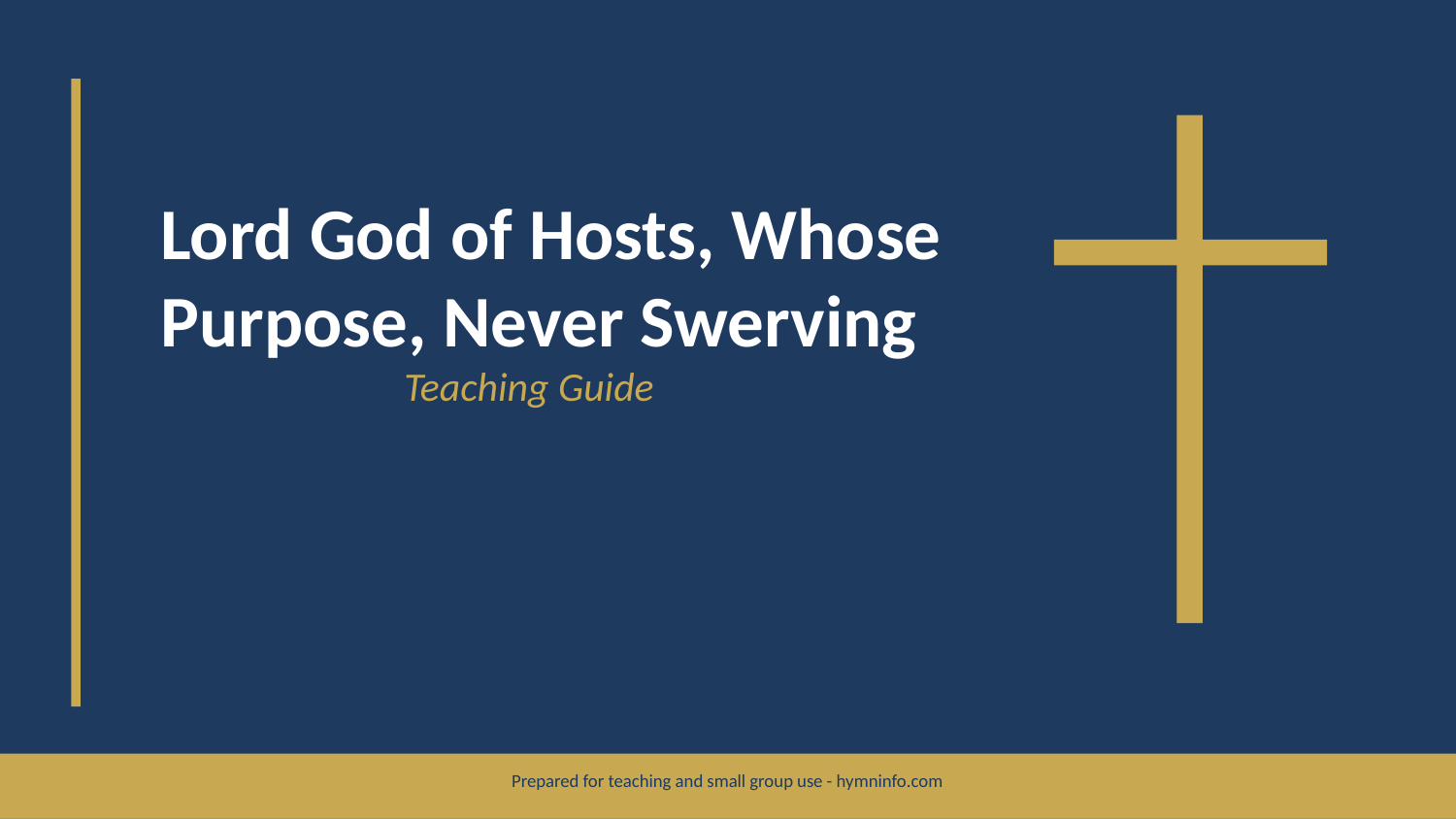

Lord God of Hosts, Whose Purpose, Never Swerving

Teaching Guide

Prepared for teaching and small group use - hymninfo.com